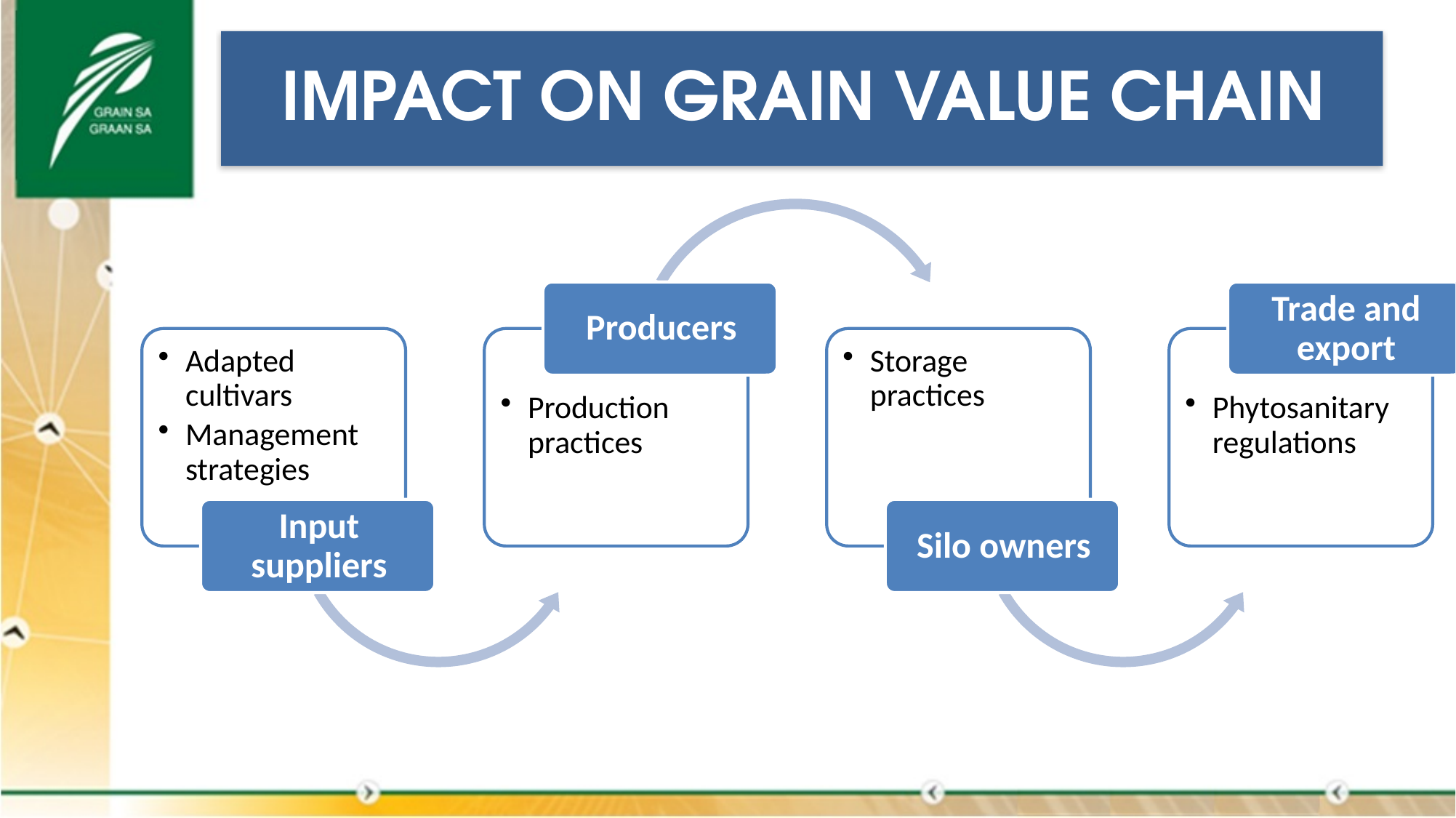

IMPACT ON GRAIN VALUE CHAIN
Adapted cultivars
Management strategies
Input suppliers
Production practices
Producers
Storage practices
Silo owners
Phytosanitary regulations
Trade and export